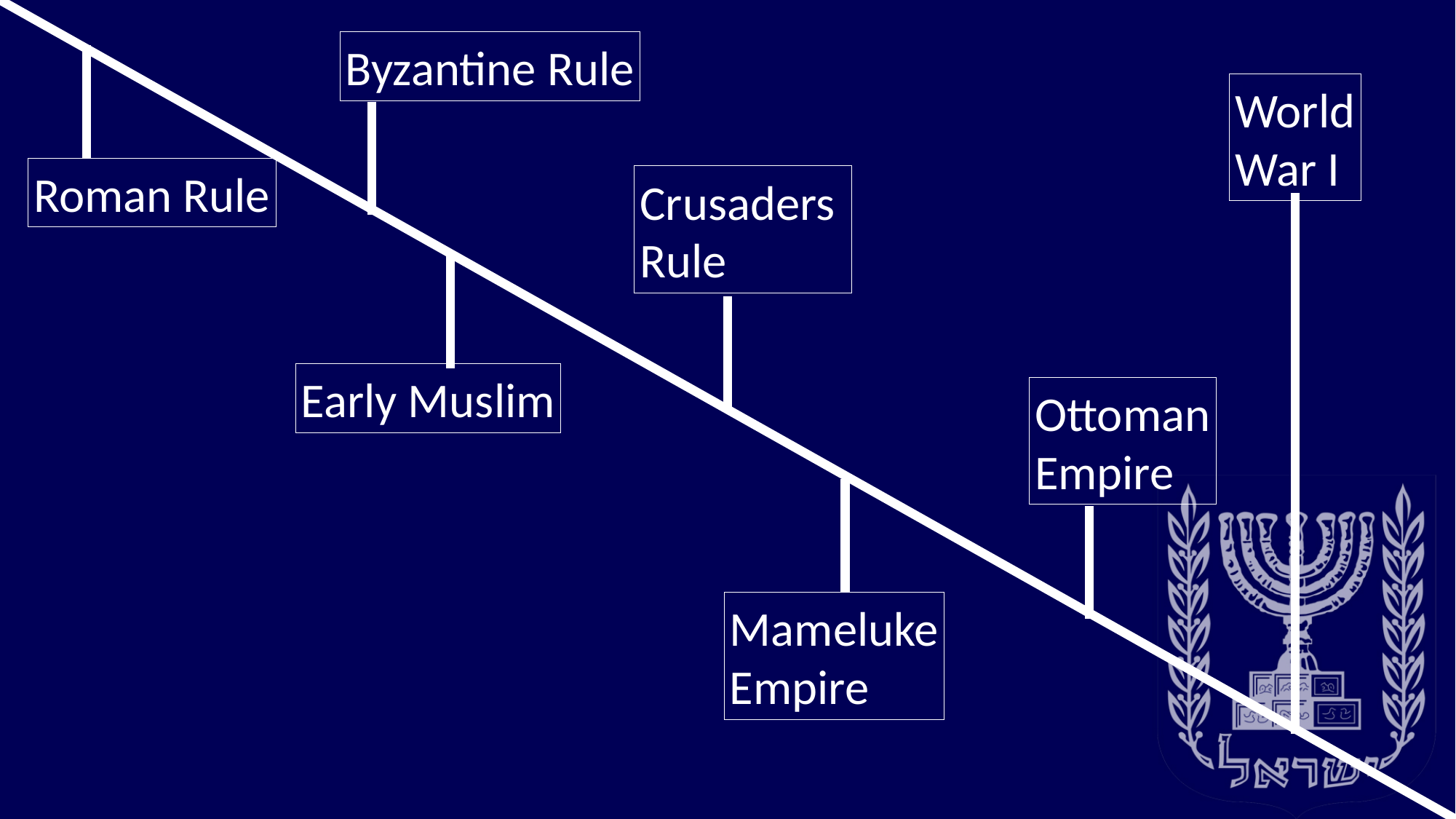

Byzantine Rule

World
War I

Roman Rule
Crusaders
Rule

Early Muslim
Ottoman
Empire

Mameluke
Empire